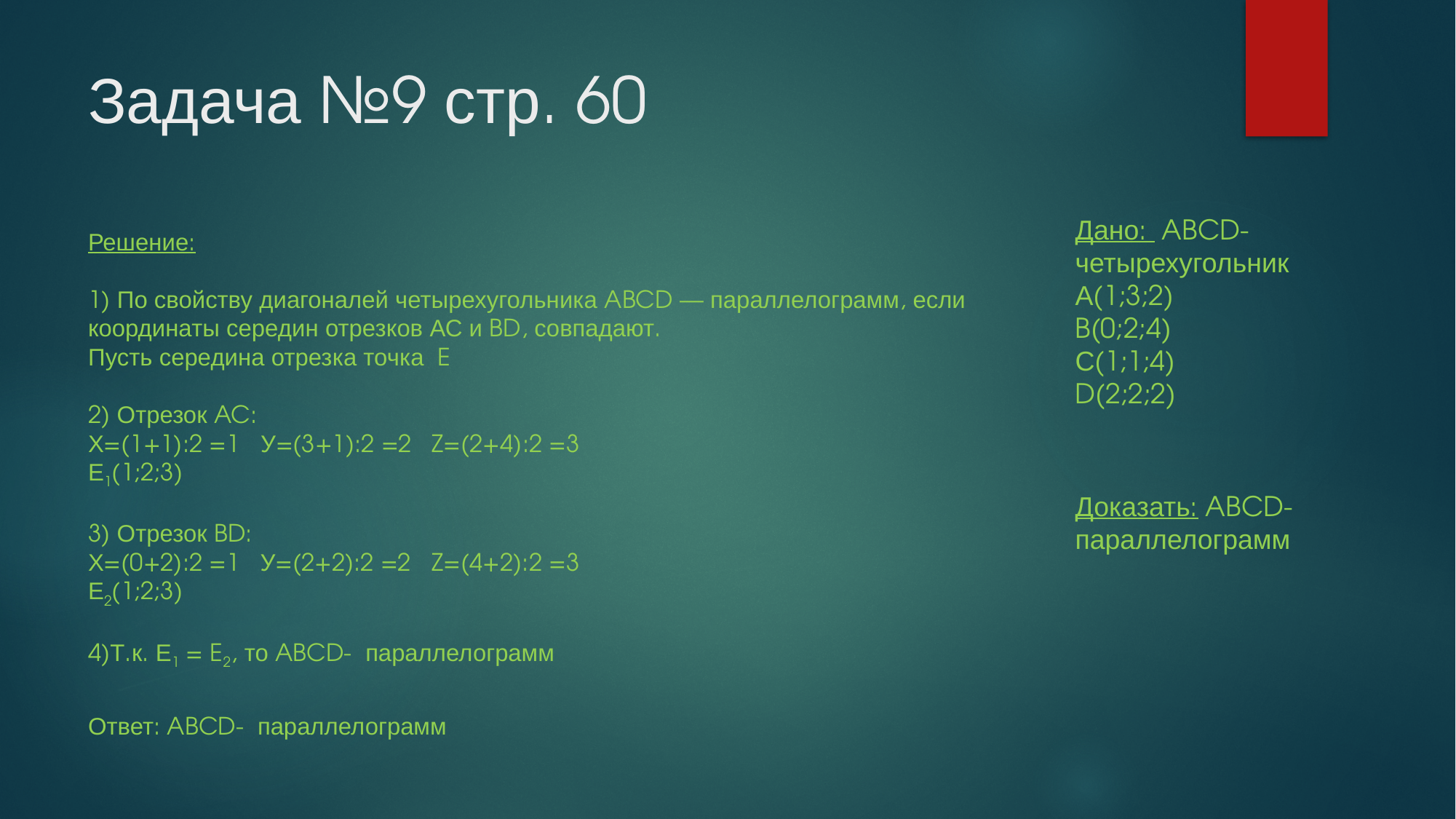

# Задача №9 стр. 60
Дано:  ABCD- четырехугольник
А(1;3;2)
B(0;2;4)
С(1;1;4)
D(2;2;2)
Решение:
1) По свойству диагоналей четырехугольника ABCD — параллелограмм, если координаты середин отрезков АС и BD, совпадают.
Пусть середина отрезка точка  E
2) Отрезок AC:
Х=(1+1):2 =1   У=(3+1):2 =2   Z=(2+4):2 =3
Е1(1;2;3)
3) Отрезок BD:
Х=(0+2):2 =1   У=(2+2):2 =2   Z=(4+2):2 =3
Е2(1;2;3)
4)Т.к. Е1 = E2, то ABCD-  параллелограмм
Ответ: ABCD-  параллелограмм
Доказать: ABCD- параллелограмм